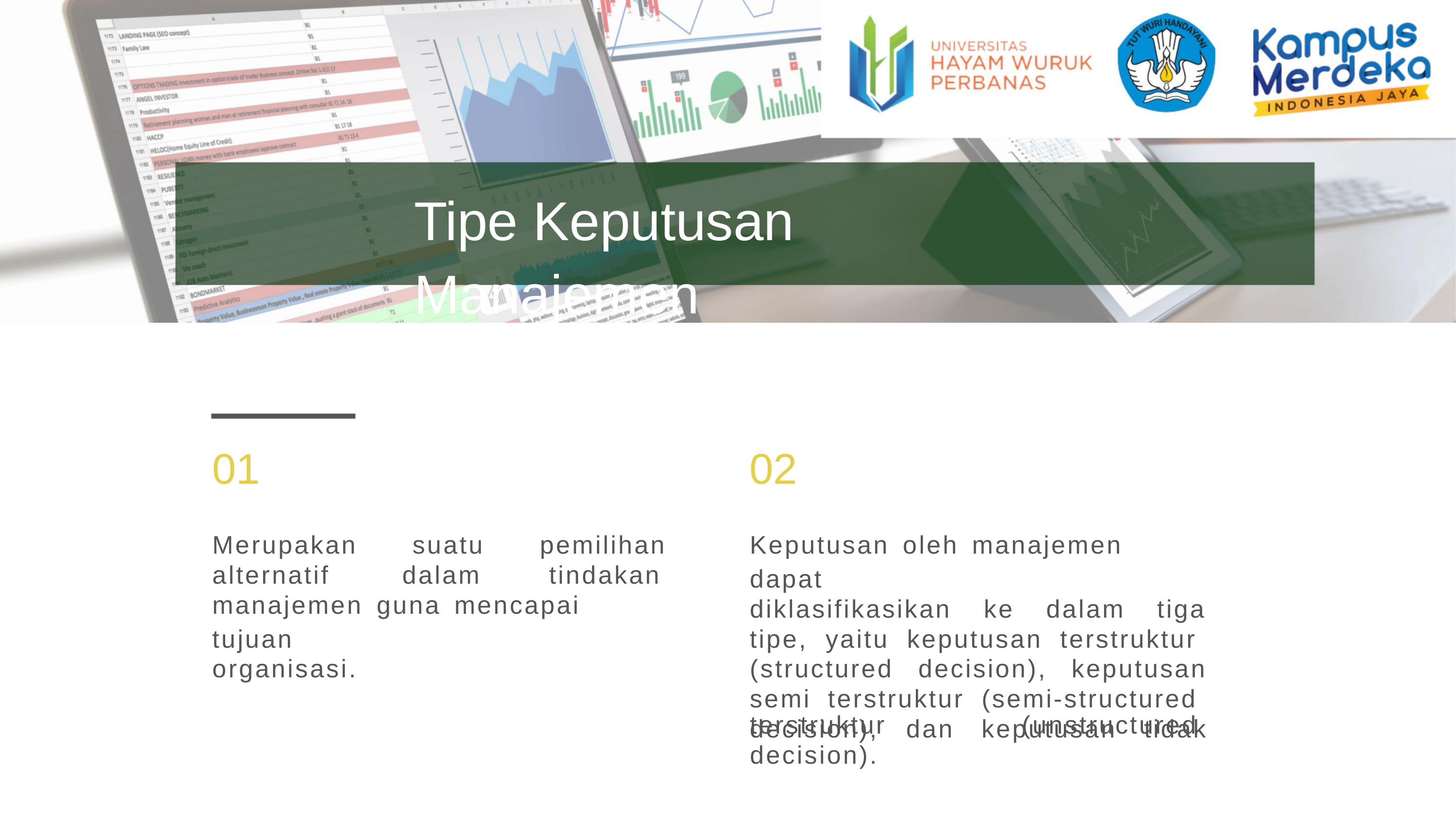

Tipe Keputusan Manajemen
01
02
Merupakan suatu pemilihan
Keputusan oleh manajemen dapat
diklasifikasikan ke dalam tiga
tipe, yaitu keputusan terstruktur
(structured decision), keputusan
semi terstruktur (semi-structured
decision), dan keputusan tidak
alternatif
dalam
tindakan
manajemen guna mencapai tujuan
organisasi.
terstruktur
(unstructured
decision).